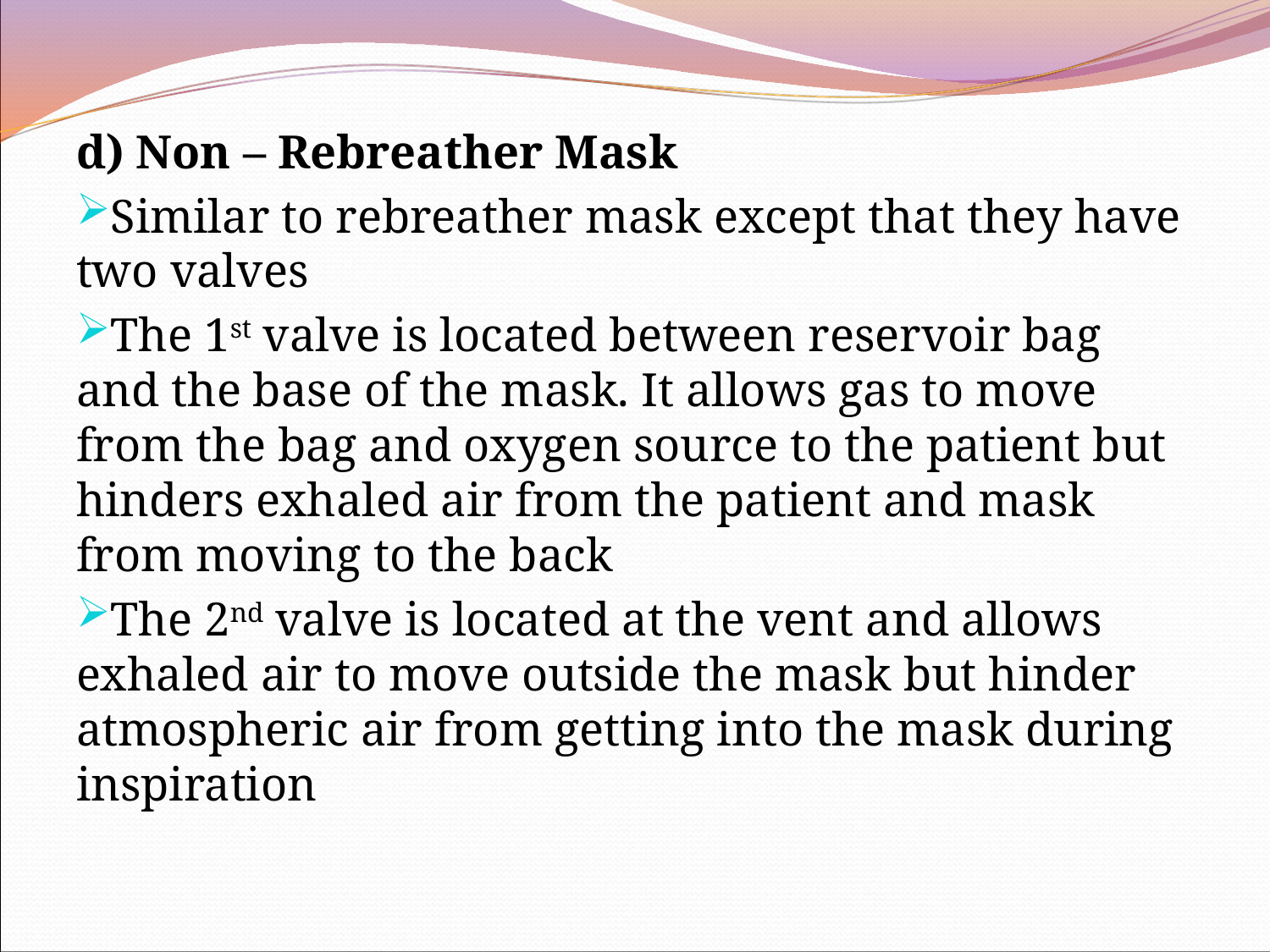

d) Non – Rebreather Mask
Similar to rebreather mask except that they have two valves
The 1st valve is located between reservoir bag and the base of the mask. It allows gas to move from the bag and oxygen source to the patient but hinders exhaled air from the patient and mask from moving to the back
The 2nd valve is located at the vent and allows exhaled air to move outside the mask but hinder atmospheric air from getting into the mask during inspiration